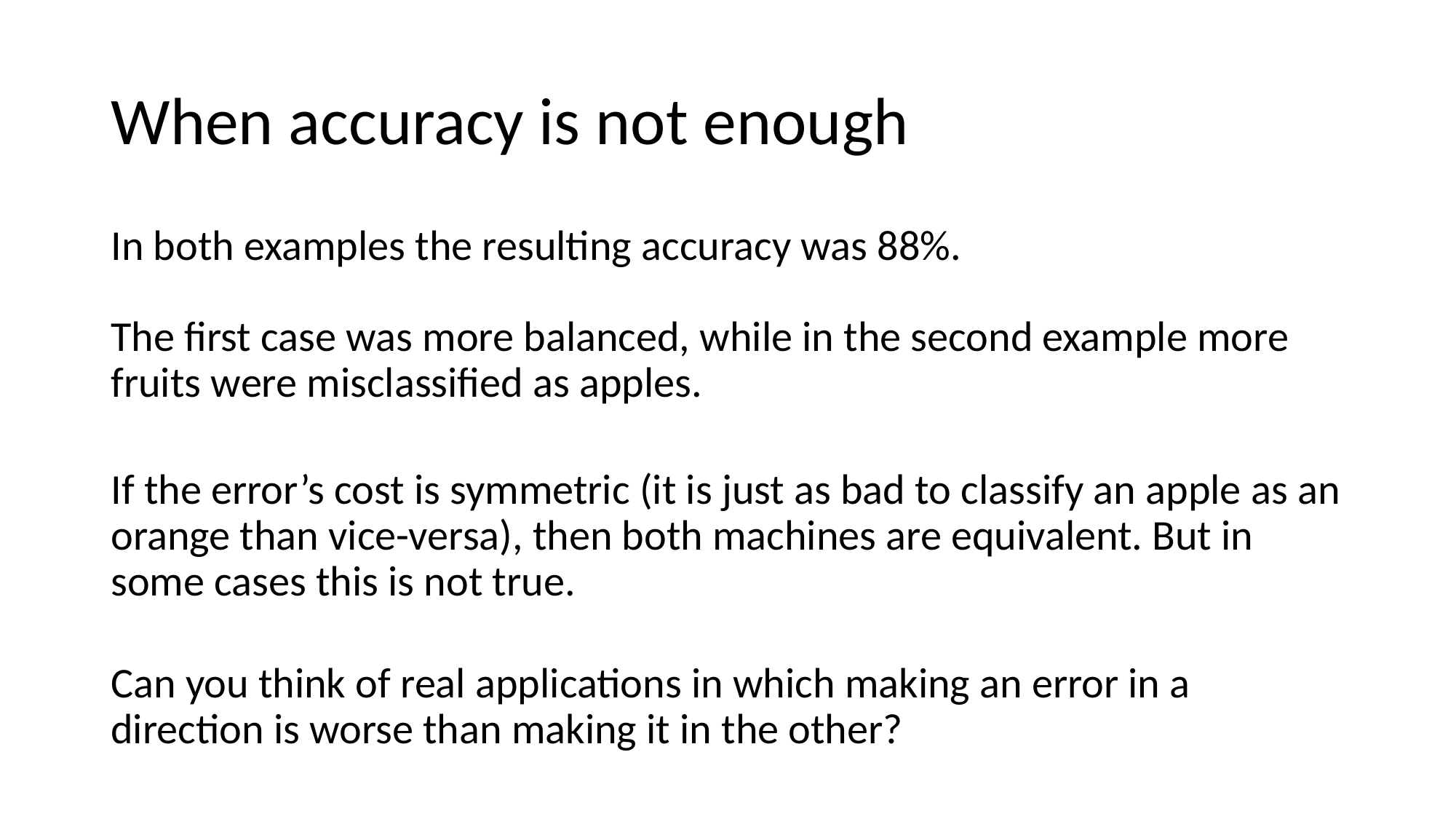

# When accuracy is not enough
In both examples the resulting accuracy was 88%.

The first case was more balanced, while in the second example more fruits were misclassified as apples.

If the error’s cost is symmetric (it is just as bad to classify an apple as an orange than vice-versa), then both machines are equivalent. But in some cases this is not true.

Can you think of real applications in which making an error in a direction is worse than making it in the other?